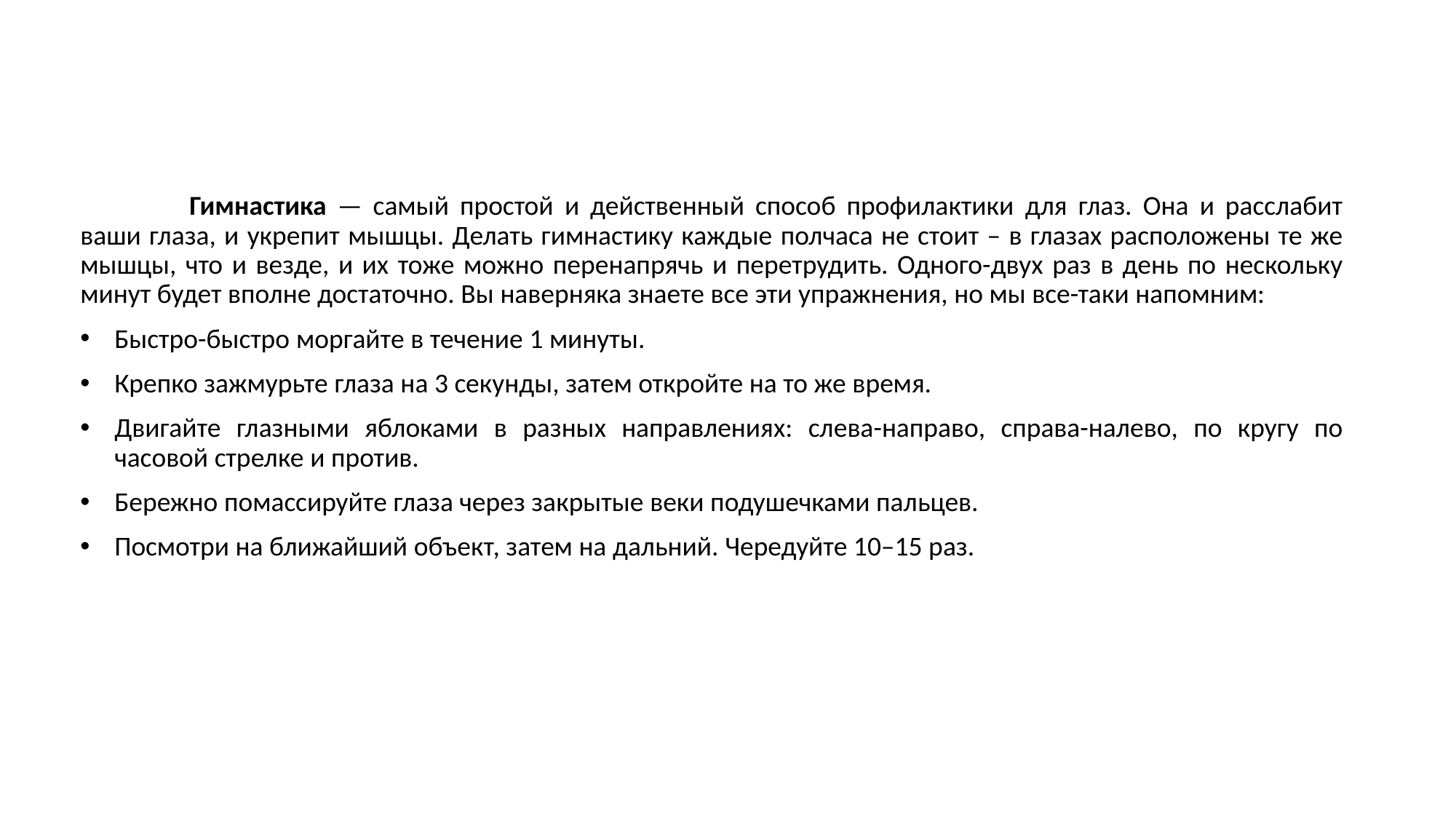

Гимнастика — самый простой и действенный способ профилактики для глаз. Она и расслабит ваши глаза, и укрепит мышцы. Делать гимнастику каждые полчаса не стоит – в глазах расположены те же мышцы, что и везде, и их тоже можно перенапрячь и перетрудить. Одного-двух раз в день по нескольку минут будет вполне достаточно. Вы наверняка знаете все эти упражнения, но мы все-таки напомним:
Быстро-быстро моргайте в течение 1 минуты.
Крепко зажмурьте глаза на 3 секунды, затем откройте на то же время.
Двигайте глазными яблоками в разных направлениях: слева-направо, справа-налево, по кругу по часовой стрелке и против.
Бережно помассируйте глаза через закрытые веки подушечками пальцев.
Посмотри на ближайший объект, затем на дальний. Чередуйте 10–15 раз.